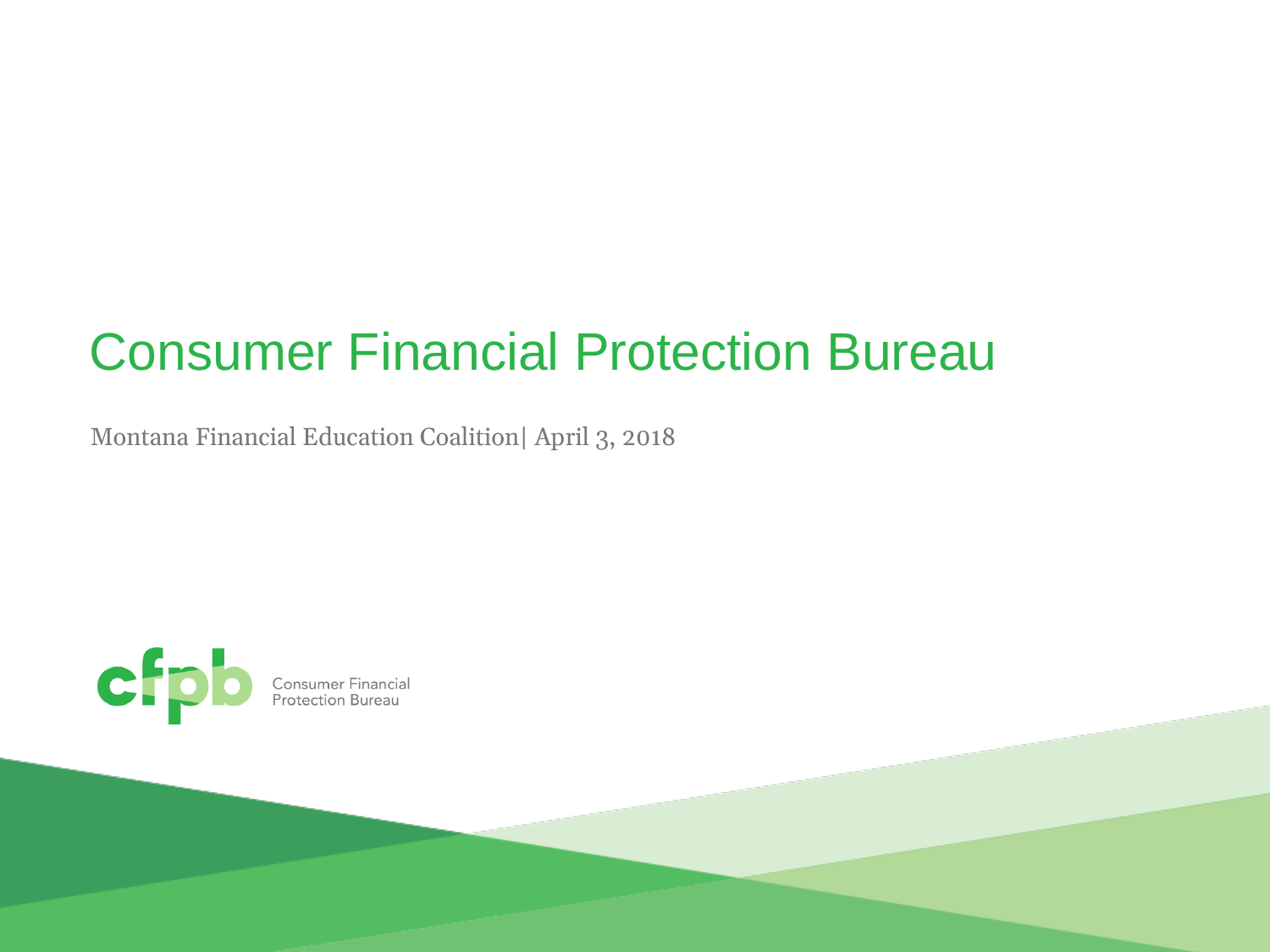

# Consumer Financial Protection Bureau
Montana Financial Education Coalition| April 3, 2018